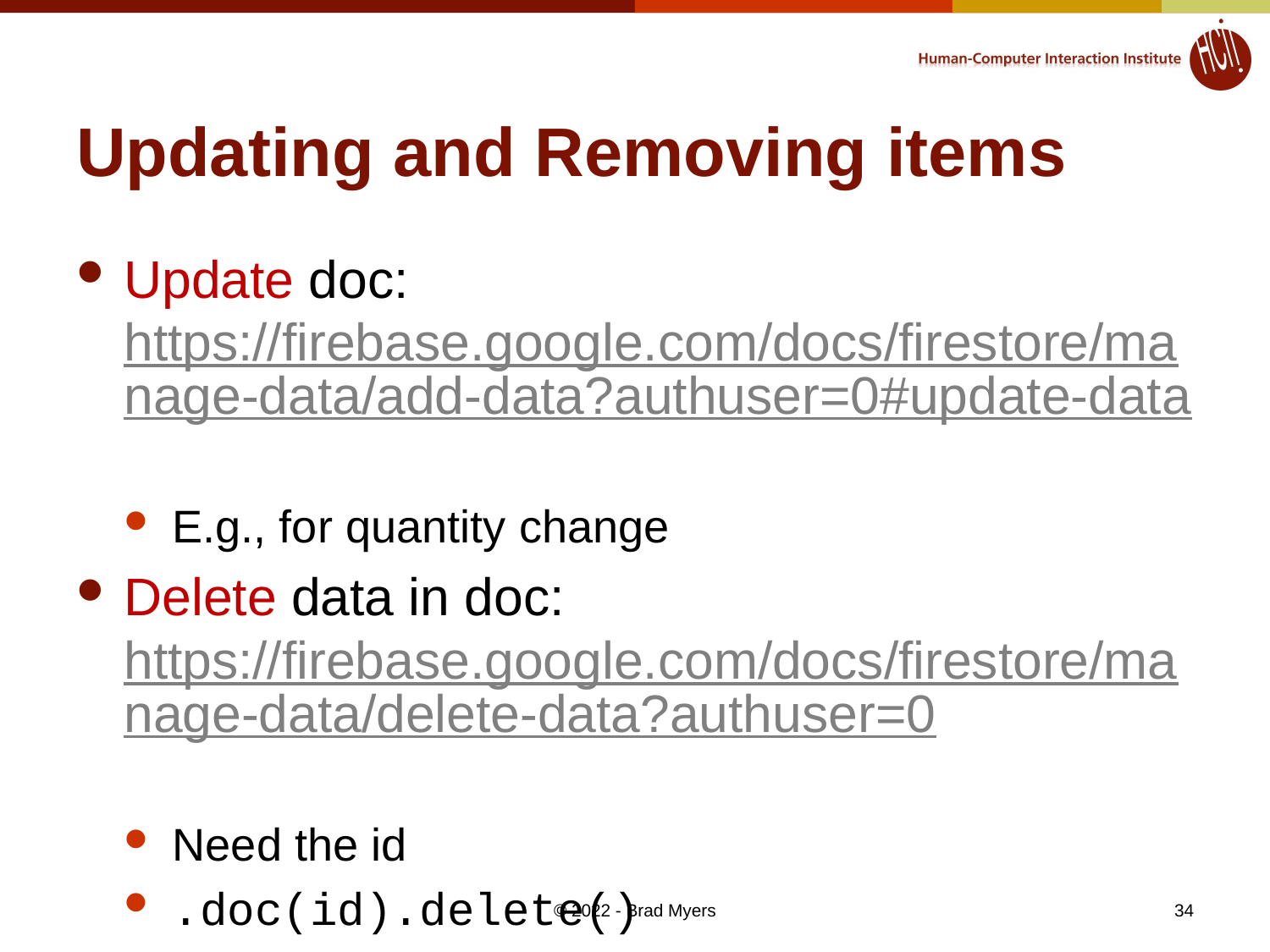

# Updating and Removing items
Update doc: https://firebase.google.com/docs/firestore/manage-data/add-data?authuser=0#update-data
E.g., for quantity change
Delete data in doc: https://firebase.google.com/docs/firestore/manage-data/delete-data?authuser=0
Need the id
.doc(id).delete()
34
© 2022 - Brad Myers